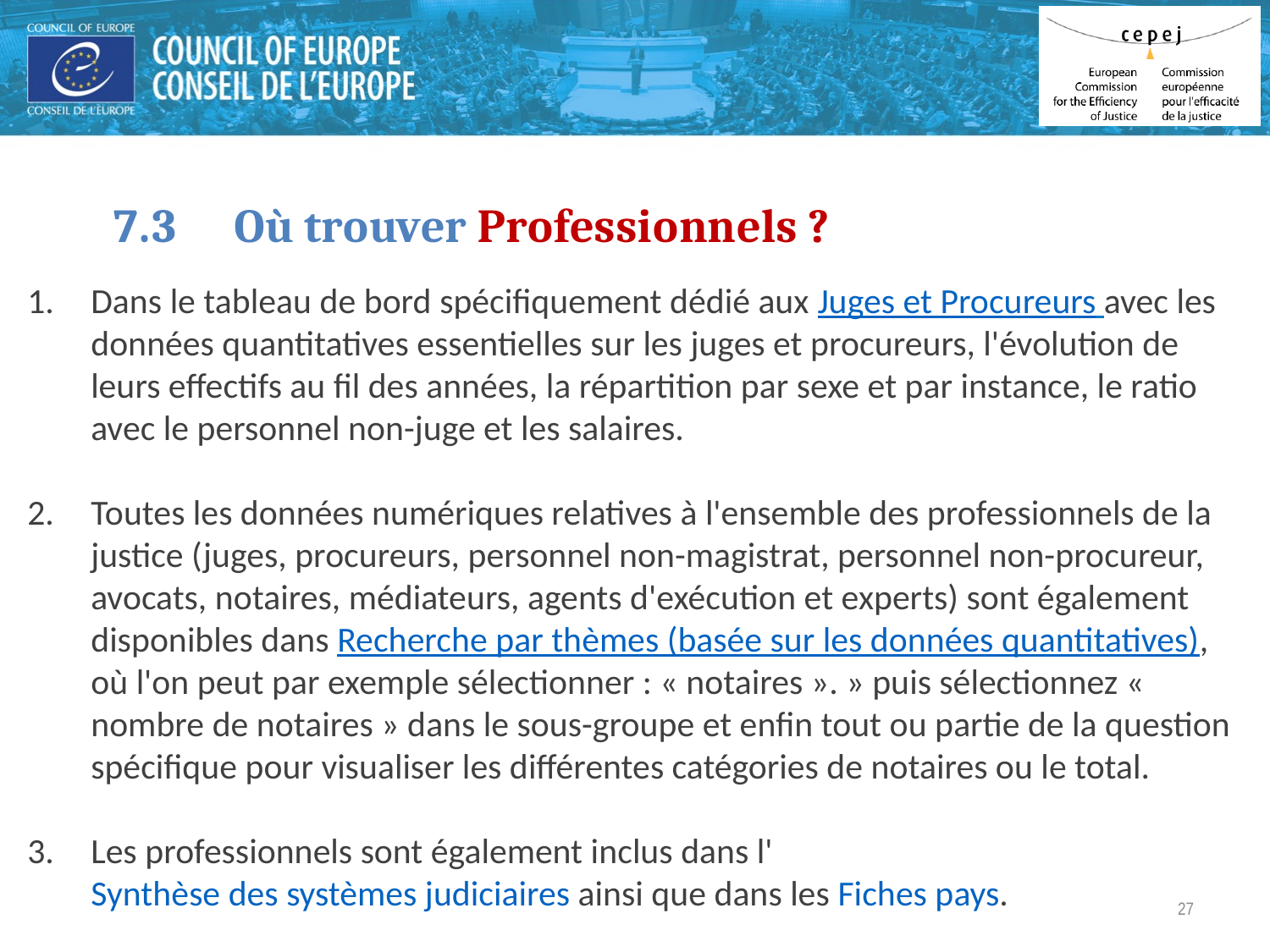

7.3	Où trouver Professionnels ?

Dans le tableau de bord spécifiquement dédié aux Juges et Procureurs avec les données quantitatives essentielles sur les juges et procureurs, l'évolution de leurs effectifs au fil des années, la répartition par sexe et par instance, le ratio avec le personnel non-juge et les salaires.
Toutes les données numériques relatives à l'ensemble des professionnels de la justice (juges, procureurs, personnel non-magistrat, personnel non-procureur, avocats, notaires, médiateurs, agents d'exécution et experts) sont également disponibles dans Recherche par thèmes (basée sur les données quantitatives), où l'on peut par exemple sélectionner : « notaires ». » puis sélectionnez « nombre de notaires » dans le sous-groupe et enfin tout ou partie de la question spécifique pour visualiser les différentes catégories de notaires ou le total.
Les professionnels sont également inclus dans l'Synthèse des systèmes judiciaires ainsi que dans les Fiches pays.
27